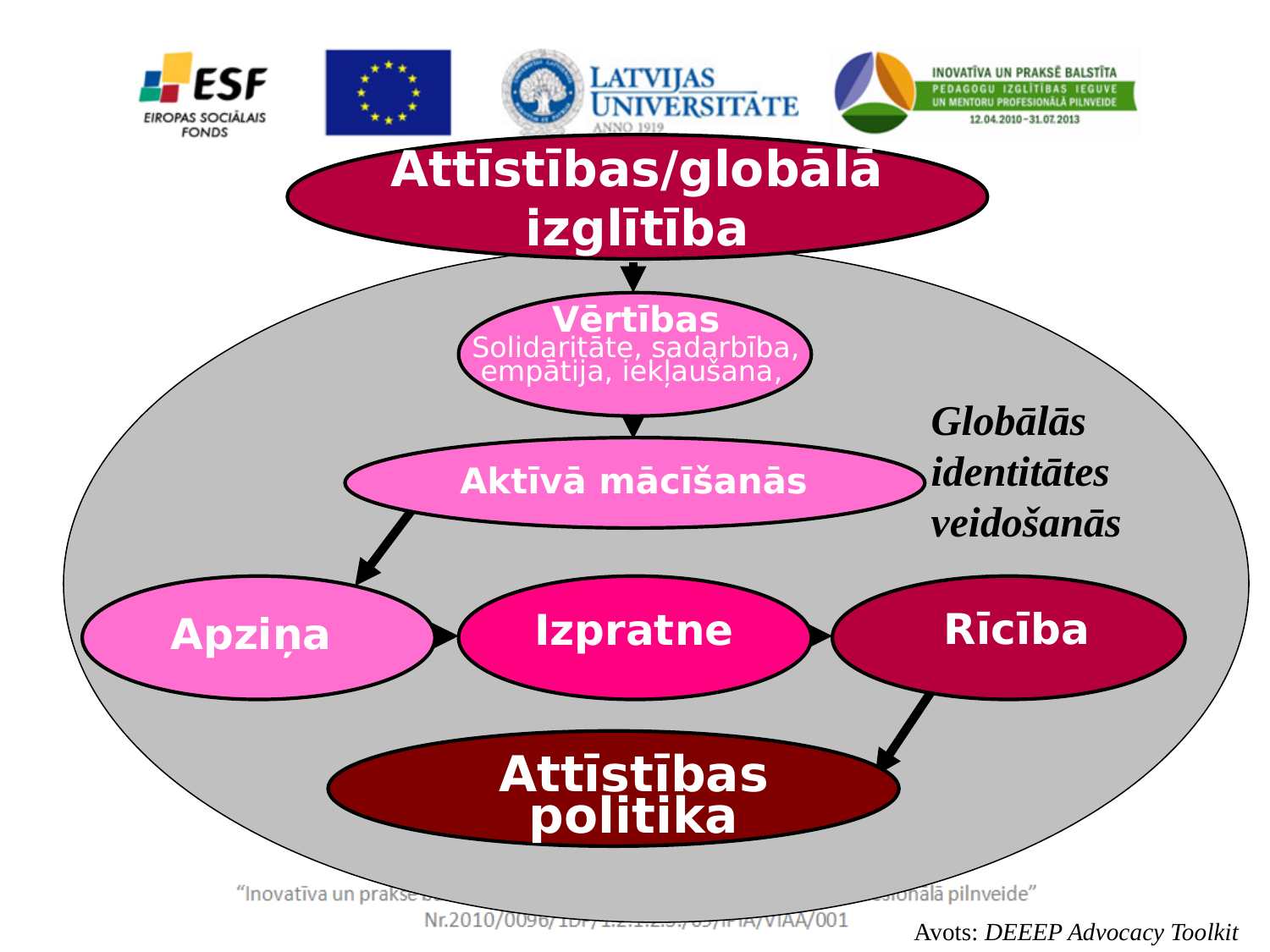

Attīstības/globālā izglītība

Vērtības
Solidaritāte, sadarbība, empātija, iekļaušana,
Globālās
identitātes
veidošanās

Aktīvā mācīšanās

Izpratne
Rīcība
Apziņa

Attīstības politika
Avots: DEEEP Advocacy Toolkit